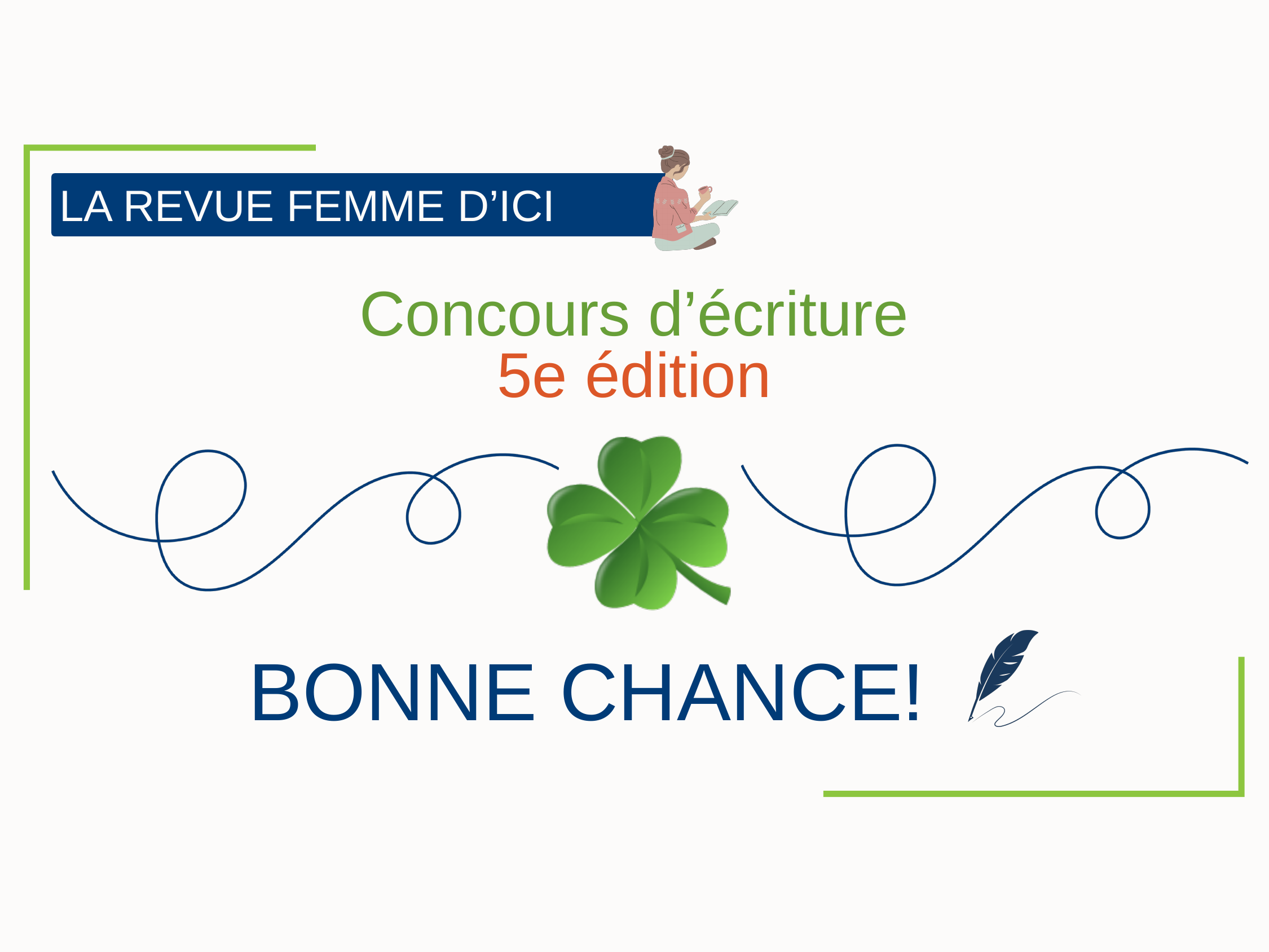

LA REVUE FEMME D’ICI
Concours d’écriture
5e édition

BONNE CHANCE!